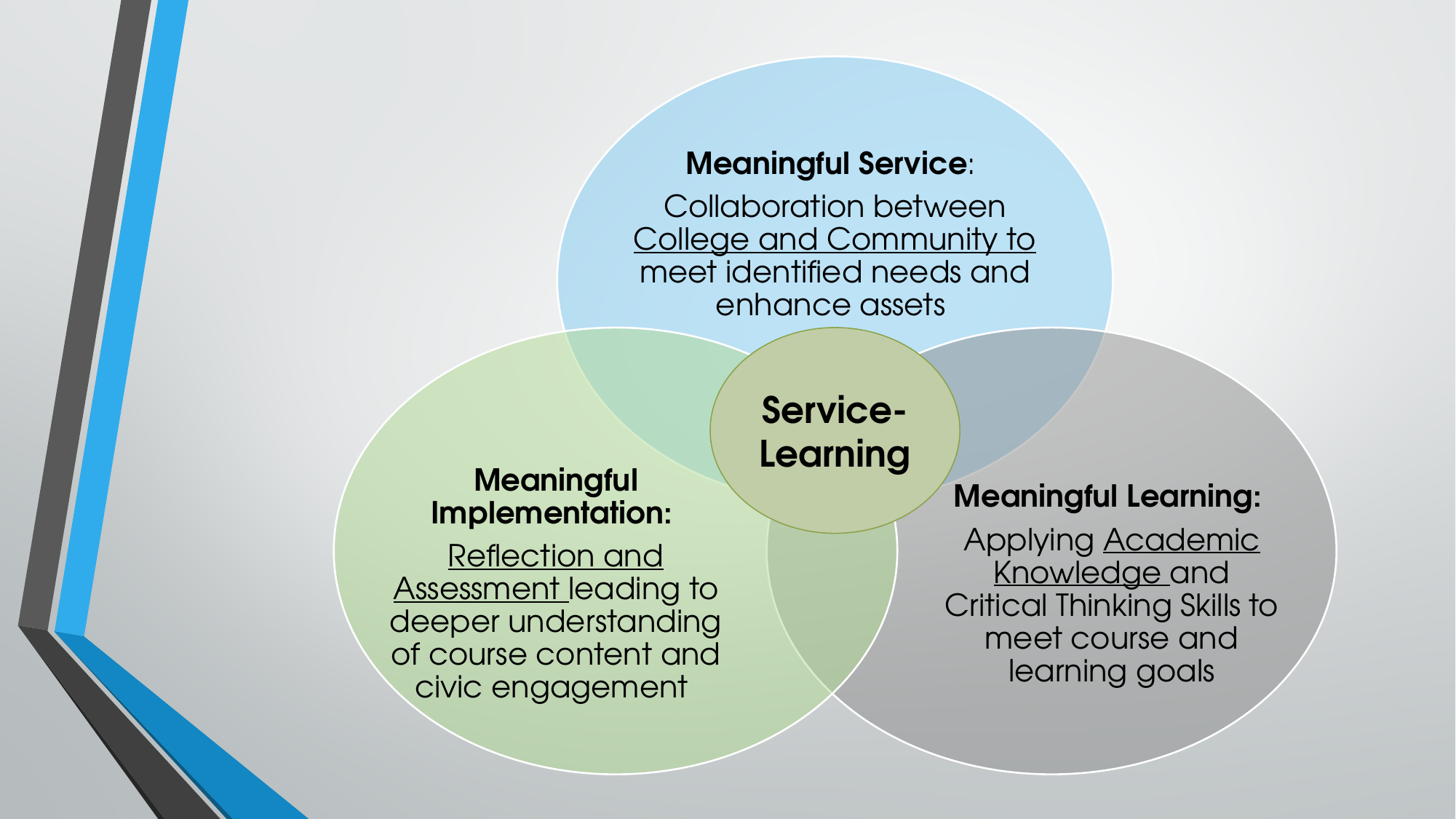

Meaningful Service:
Collaboration between College and Community to meet identified needs and enhance assets

Meaningful Implementation:
Reflection and Assessment leading to deeper understanding of course content and civic engagement

Meaningful Learning:
Applying Academic Knowledge and Critical Thinking Skills to meet course and learning goals
Service-Learning